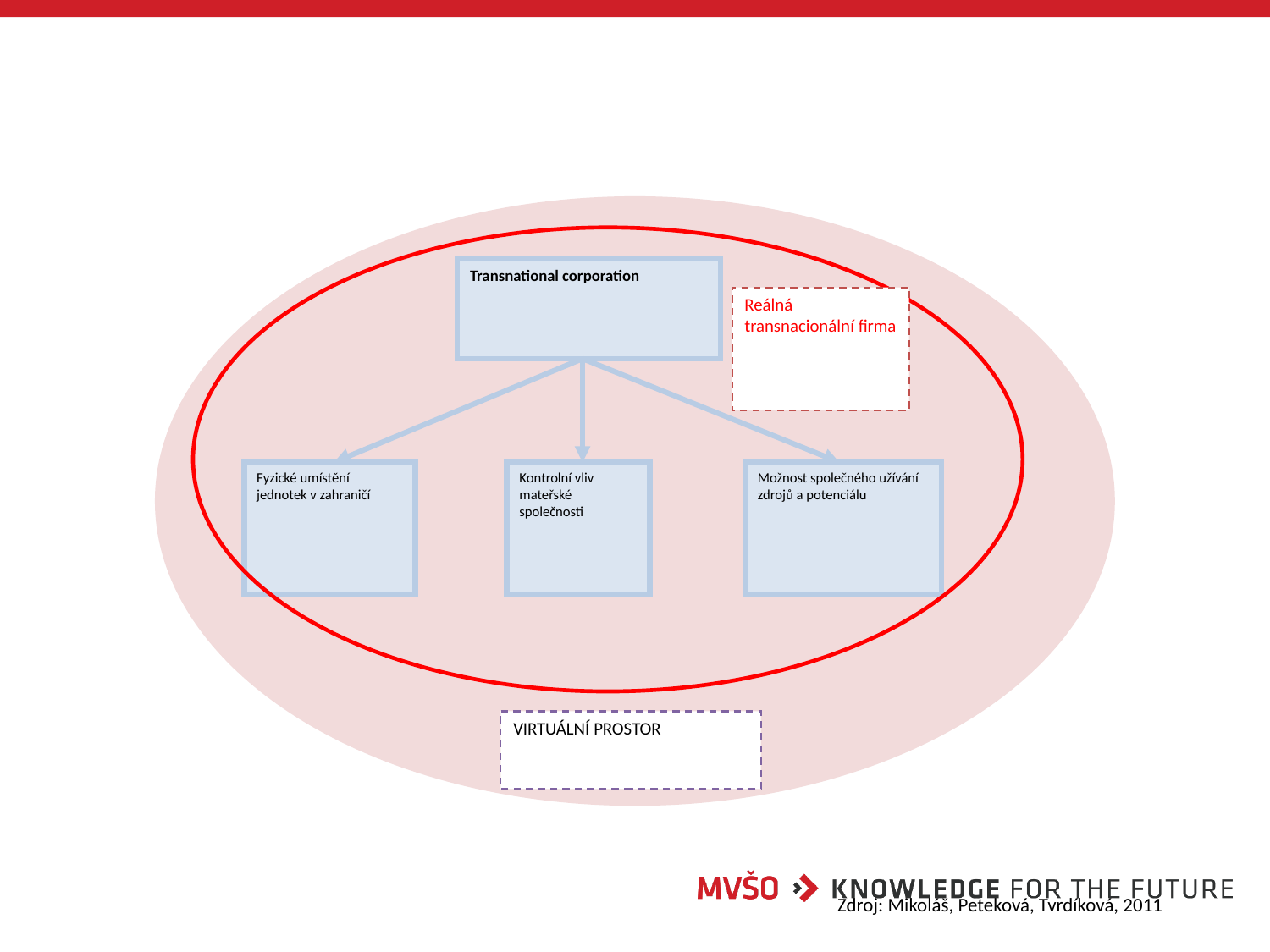

Transnational corporation
Reálná transnacionální firma
Fyzické umístění jednotek v zahraničí
Kontrolní vliv mateřské společnosti
Možnost společného užívání zdrojů a potenciálu
VIRTUÁLNÍ PROSTOR

Zdroj: Mikoláš, Peteková, Tvrdíková, 2011